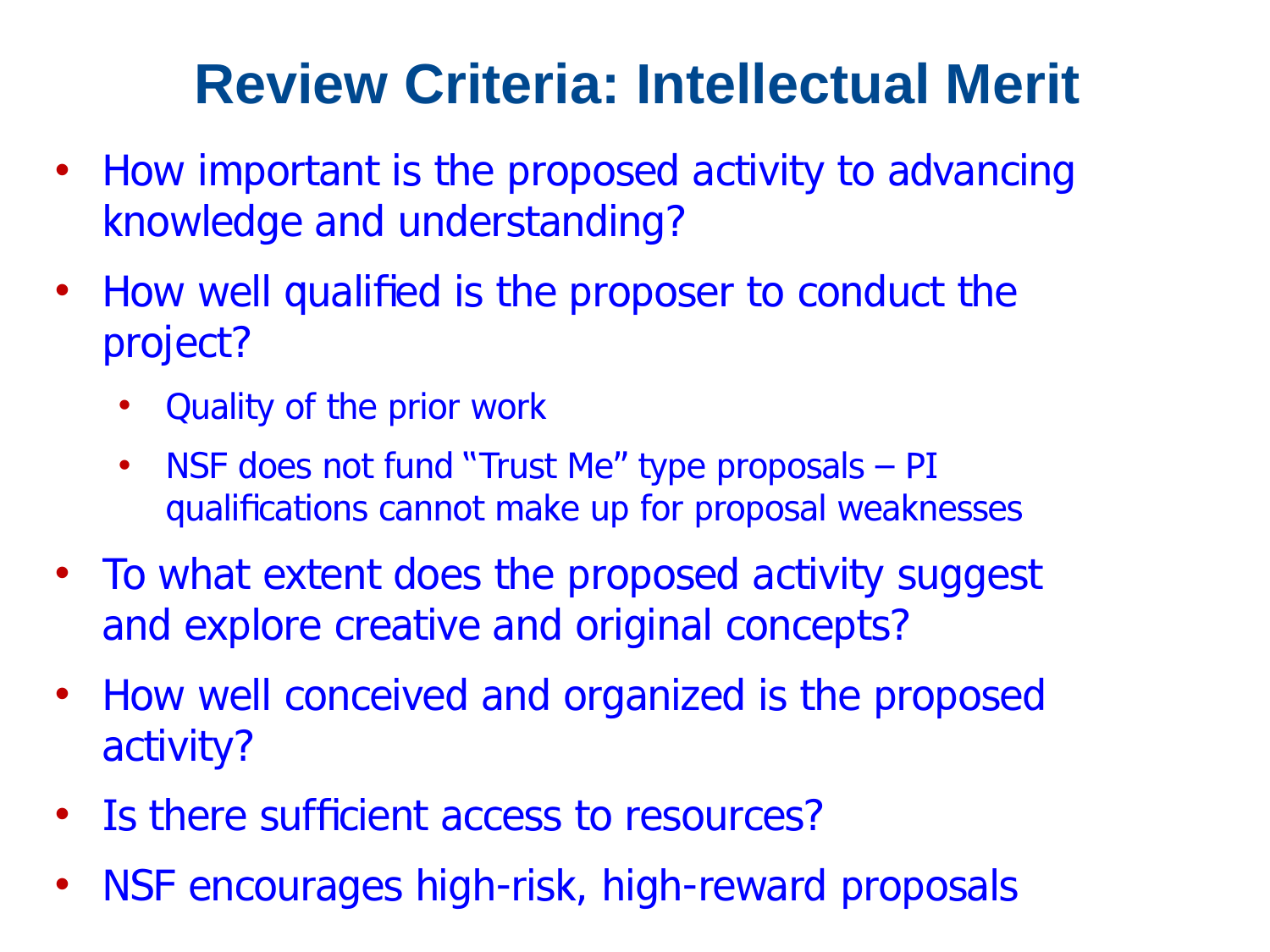

# Review Criteria: Intellectual Merit
How important is the proposed activity to advancing knowledge and understanding?
How well qualified is the proposer to conduct the project?
Quality of the prior work
NSF does not fund “Trust Me” type proposals – PI qualifications cannot make up for proposal weaknesses
To what extent does the proposed activity suggest and explore creative and original concepts?
How well conceived and organized is the proposed activity?
Is there sufficient access to resources?
NSF encourages high-risk, high-reward proposals